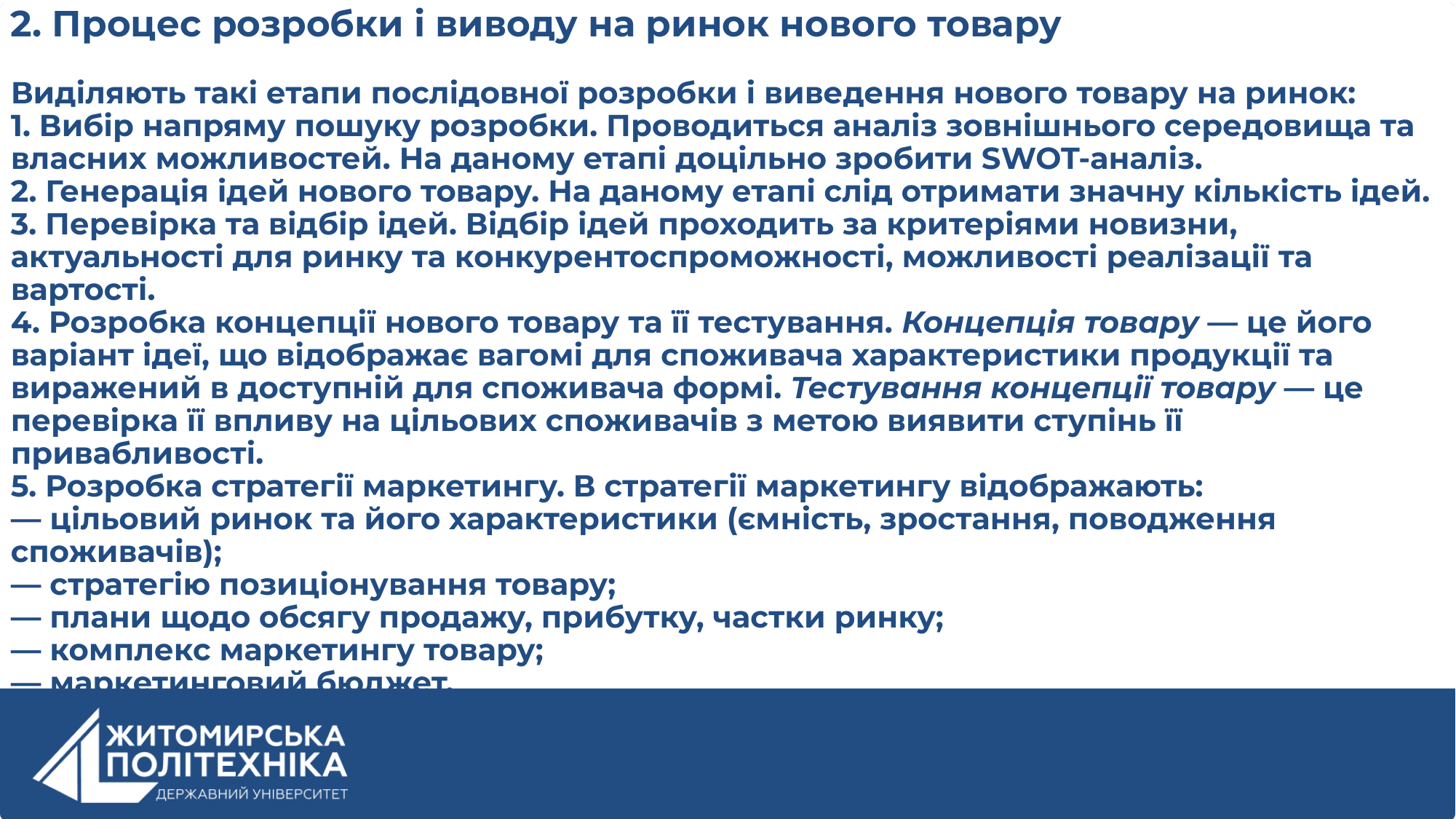

2. Процес розробки і виводу на ринок нового товару

Виділяють такі етапи послідовної розробки і виведення нового товару на ринок:
1. Вибір напряму пошуку розробки. Проводиться аналіз зовнішнього середовища та власних можливостей. На даному етапі доцільно зробити SWOT-аналіз.
2. Генерація ідей нового товару. На даному етапі слід отримати значну кількість ідей.
3. Перевірка та відбір ідей. Відбір ідей проходить за критеріями новизни, актуальності для ринку та конкурентоспроможності, можливості реалізації та вартості.
4. Розробка концепції нового товару та її тестування. Концепція товару — це його варіант ідеї, що відображає вагомі для споживача характеристики продукції та виражений в доступній для споживача формі. Тестування концепції товару — це перевірка її впливу на цільових споживачів з метою виявити ступінь її привабливості.
5. Розробка стратегії маркетингу. В стратегії маркетингу відображають:
— цільовий ринок та його характеристики (ємність, зростання, поводження споживачів);
— стратегію позиціонування товару;
— плани щодо обсягу продажу, прибутку, частки ринку;
— комплекс маркетингу товару;
— маркетинговий бюджет.